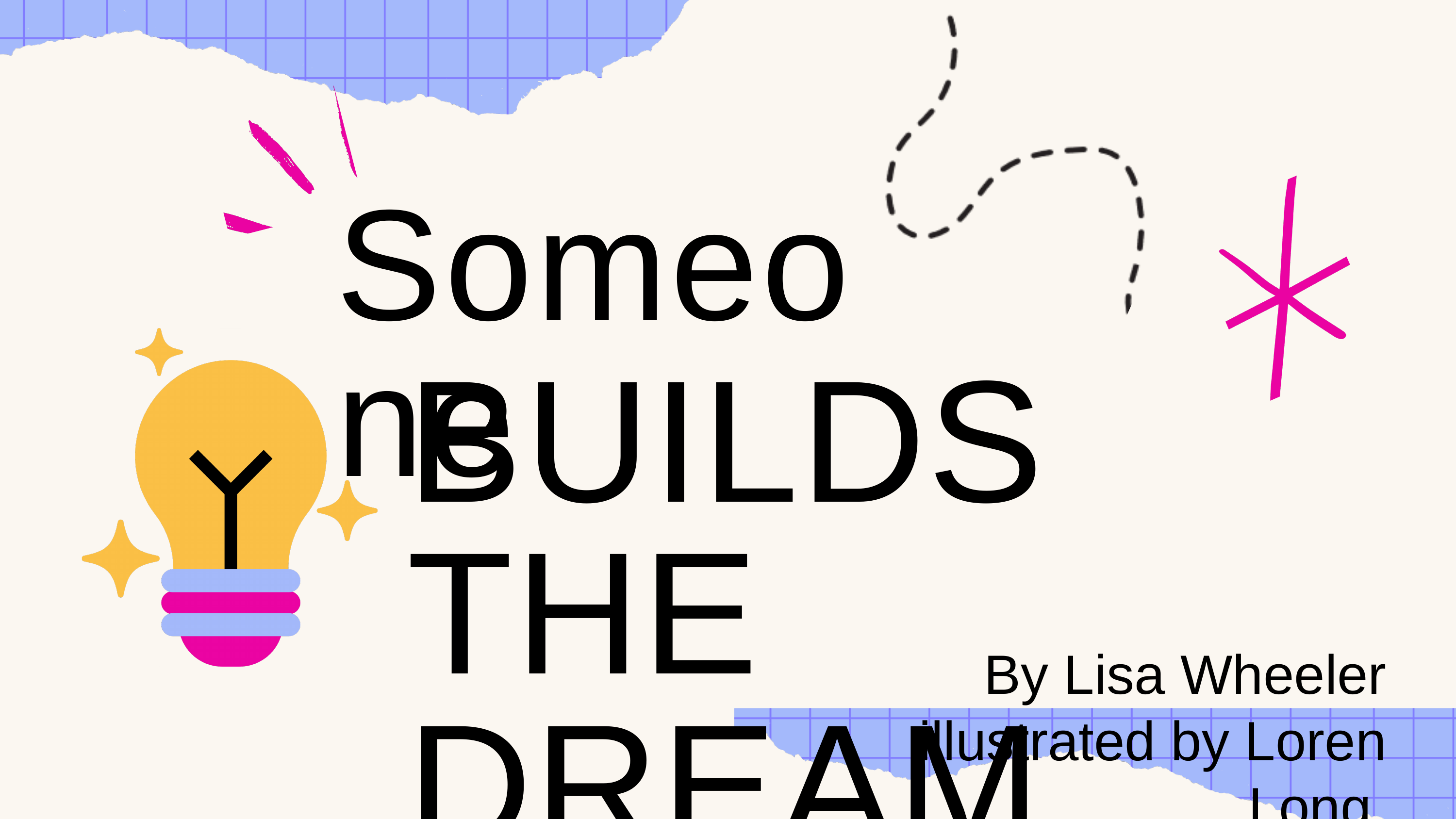

Someone

BUILDS THE DREAM
By Lisa Wheeler
illustrated by Loren Long